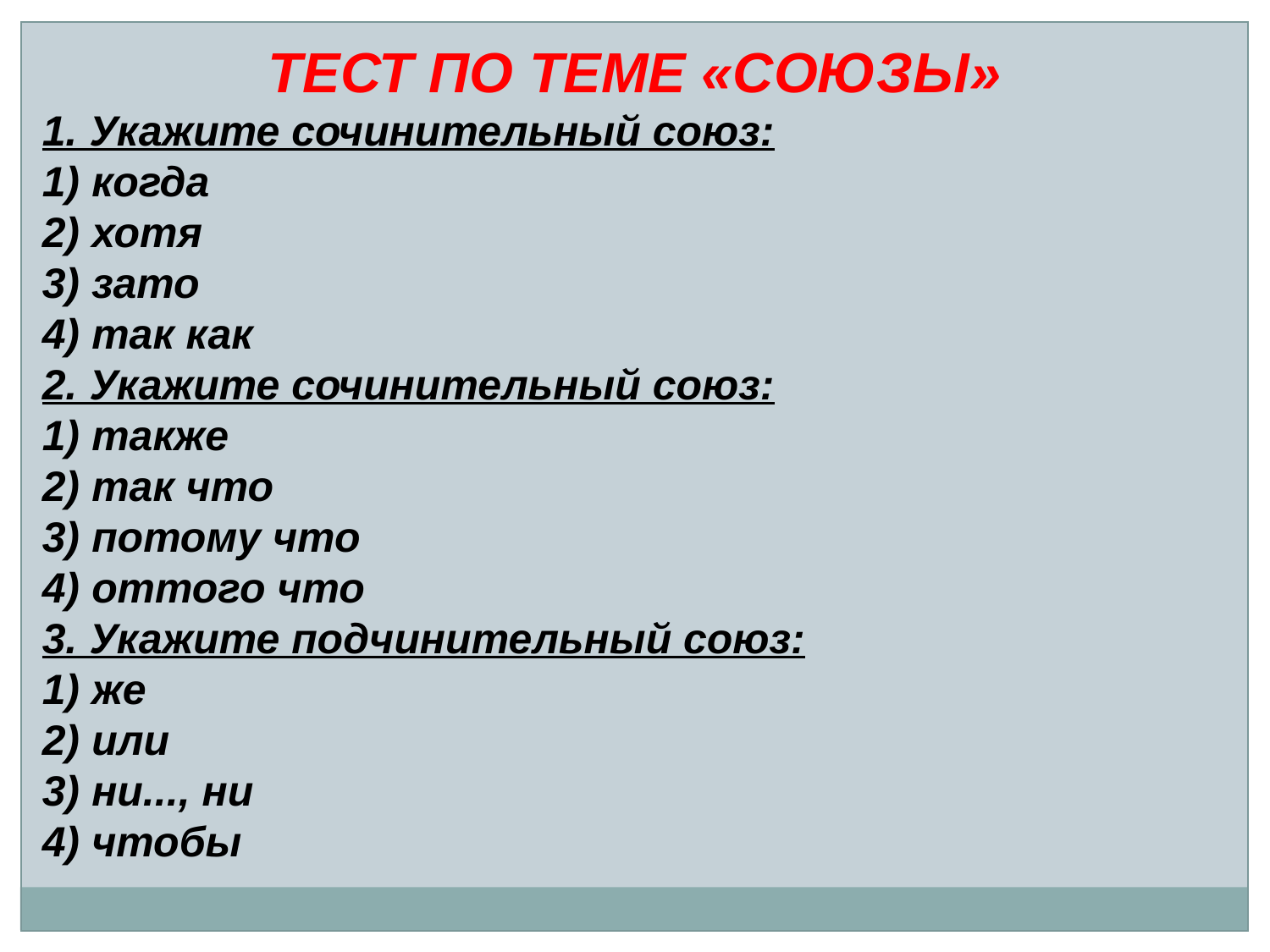

ТЕСТ ПО ТЕМЕ «СОЮЗЫ»
1. Укажите сочинительный союз:
1) когда
2) хотя
3) зато
4) так как
2. Укажите сочинительный союз:
1) также
2) так что
3) потому что
4) оттого что
3. Укажите подчинительный союз:
1) же
2) или
3) ни..., ни
4) чтобы